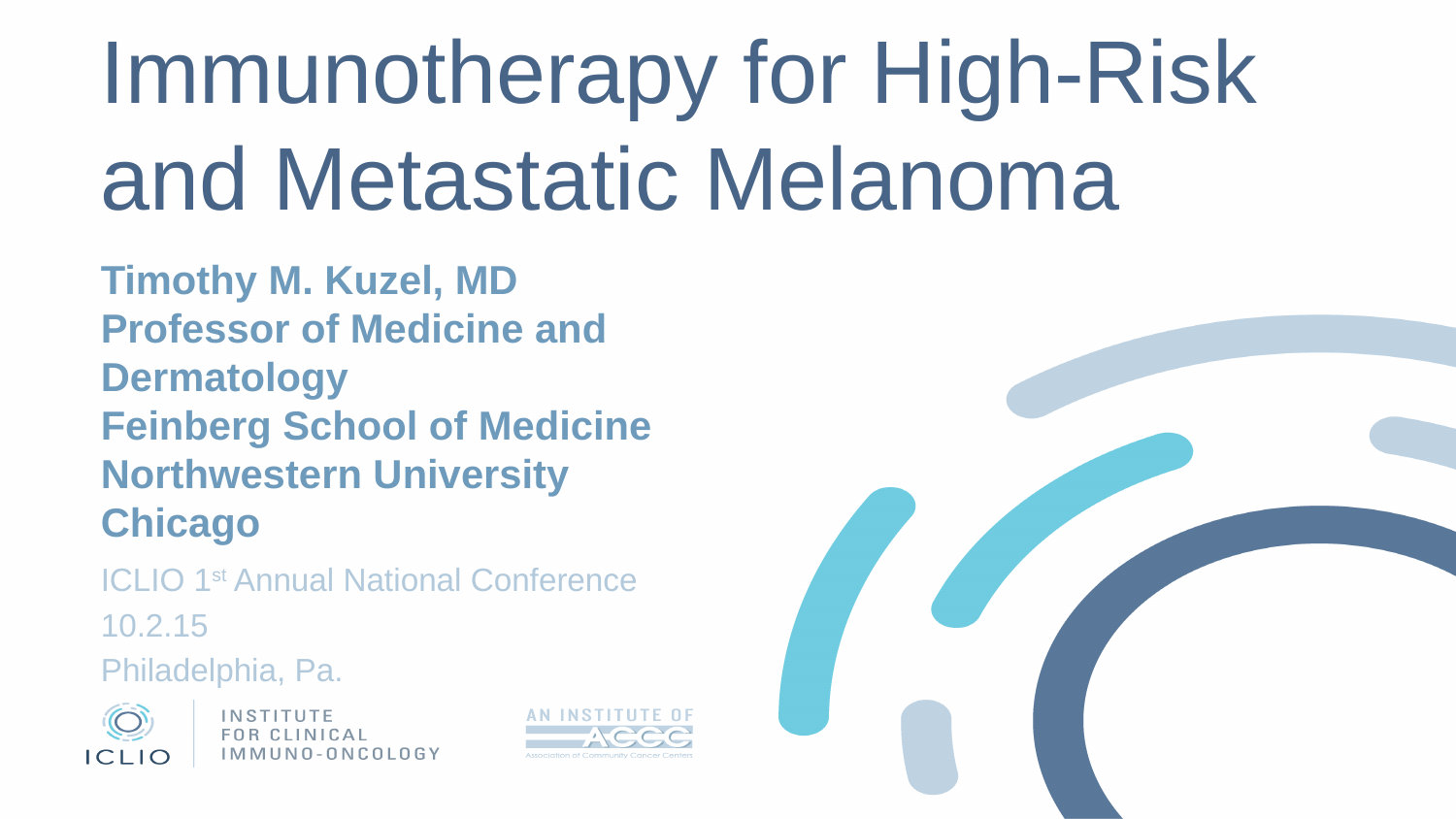

# Immunotherapy for High-Risk and Metastatic Melanoma
Timothy M. Kuzel, MD
Professor of Medicine and Dermatology
Feinberg School of Medicine
Northwestern University
Chicago
ICLIO 1st Annual National Conference
10.2.15
Philadelphia, Pa.